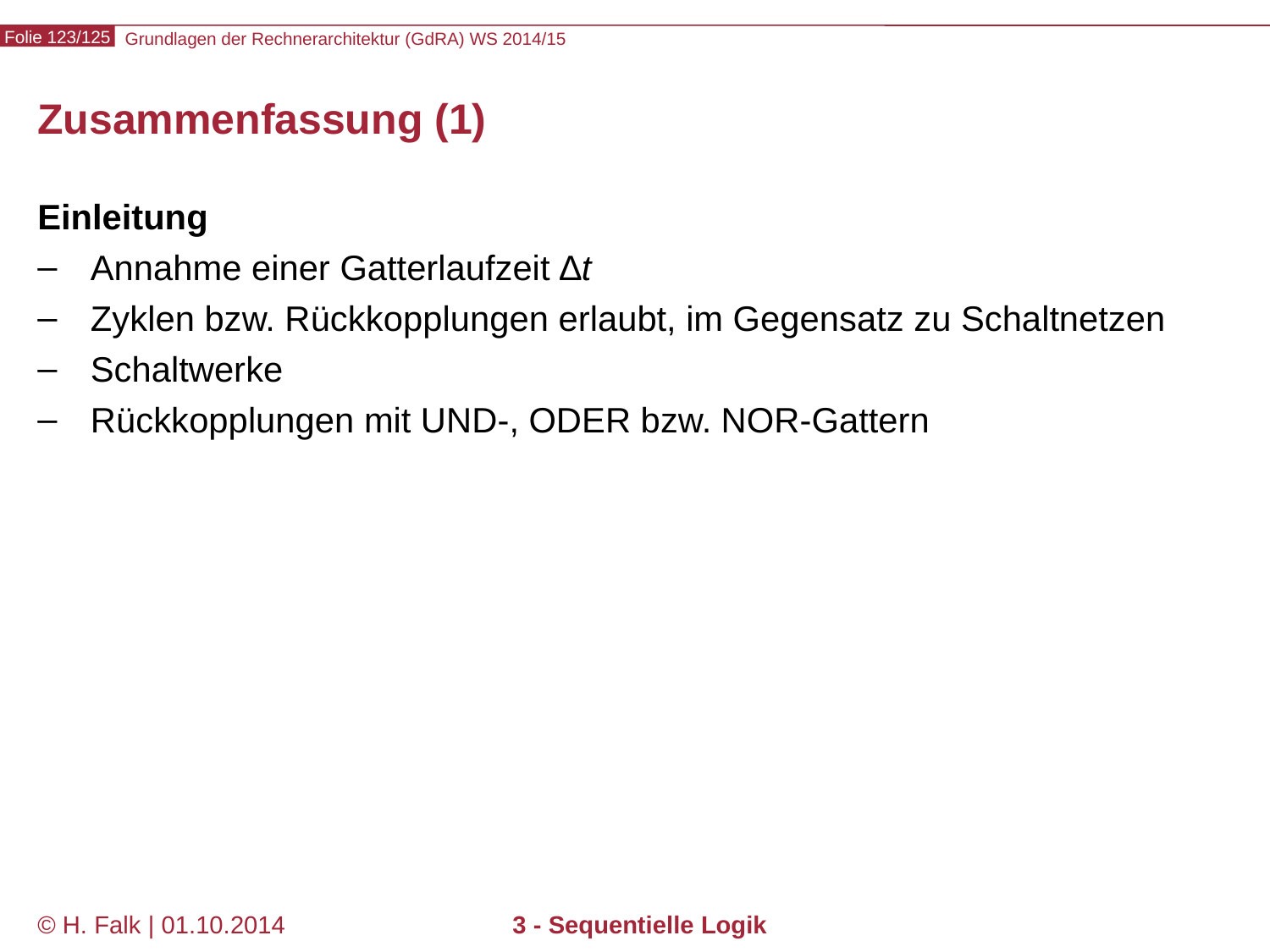

# Zusammenfassung (1)
Einleitung
Annahme einer Gatterlaufzeit ∆t
Zyklen bzw. Rückkopplungen erlaubt, im Gegensatz zu Schaltnetzen
Schaltwerke
Rückkopplungen mit UND-, ODER bzw. NOR-Gattern
© H. Falk | 01.10.2014
3 - Sequentielle Logik